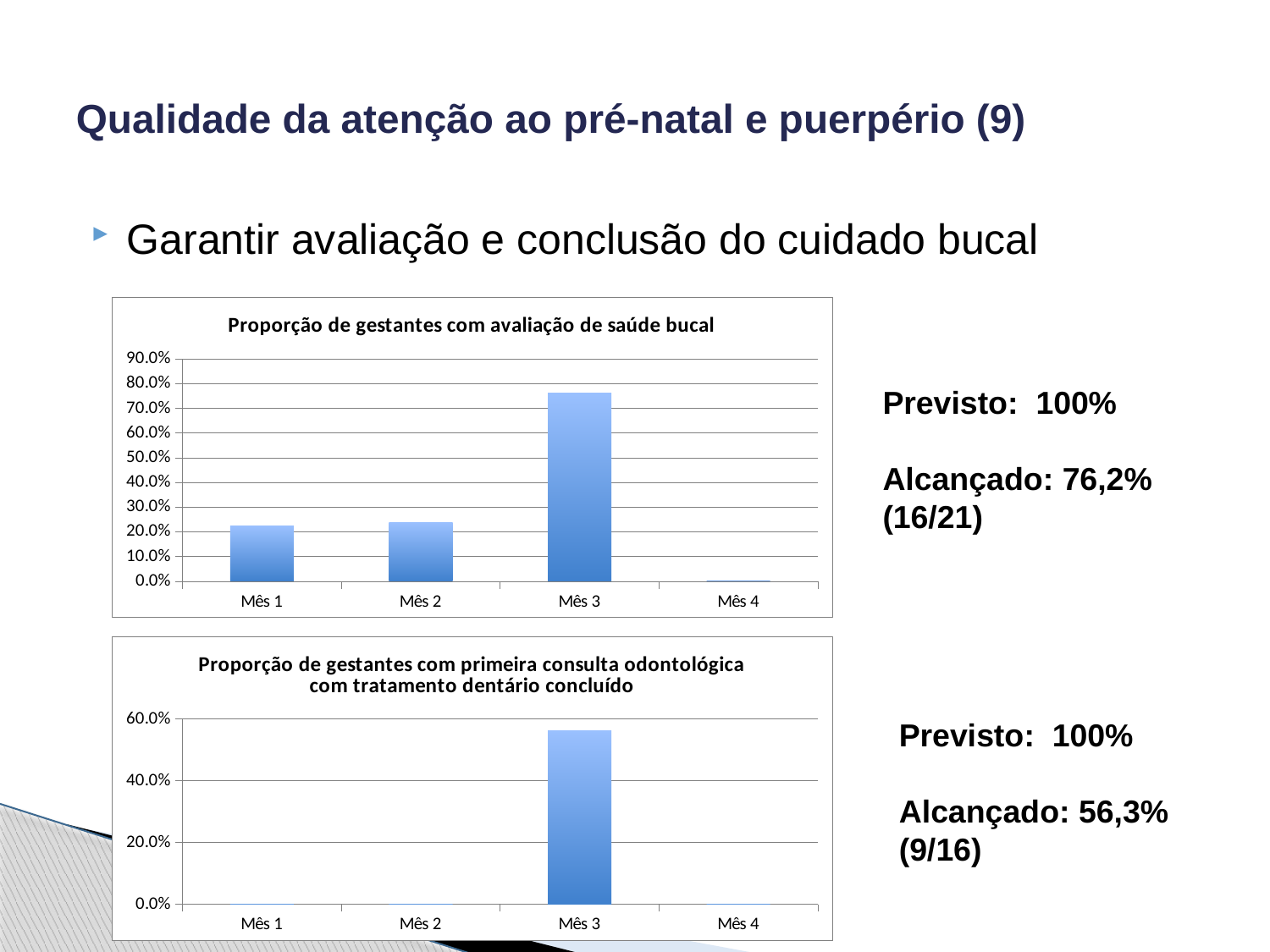

# Qualidade da atenção ao pré-natal e puerpério (9)
Garantir avaliação e conclusão do cuidado bucal

### Chart:

| Category | Proporção de gestantes com avaliação de saúde bucal |
|---|---|
| Mês 1 | 0.222222222222222 |
| Mês 2 | 0.238095238095238 |
| Mês 3 | 0.761904761904762 |
| Mês 4 | 0.0 |
Previsto:  100%

Alcançado: 76,2% (16/21)

### Chart:

| Category | Proporção de gestantes com primeira consulta odontológica com tratamento dentário concluído |
|---|---|
| Mês 1 | 0.0 |
| Mês 2 | 0.0 |
| Mês 3 | 0.5625 |
| Mês 4 | 0.0 |
Previsto:  100%

Alcançado: 56,3% (9/16)